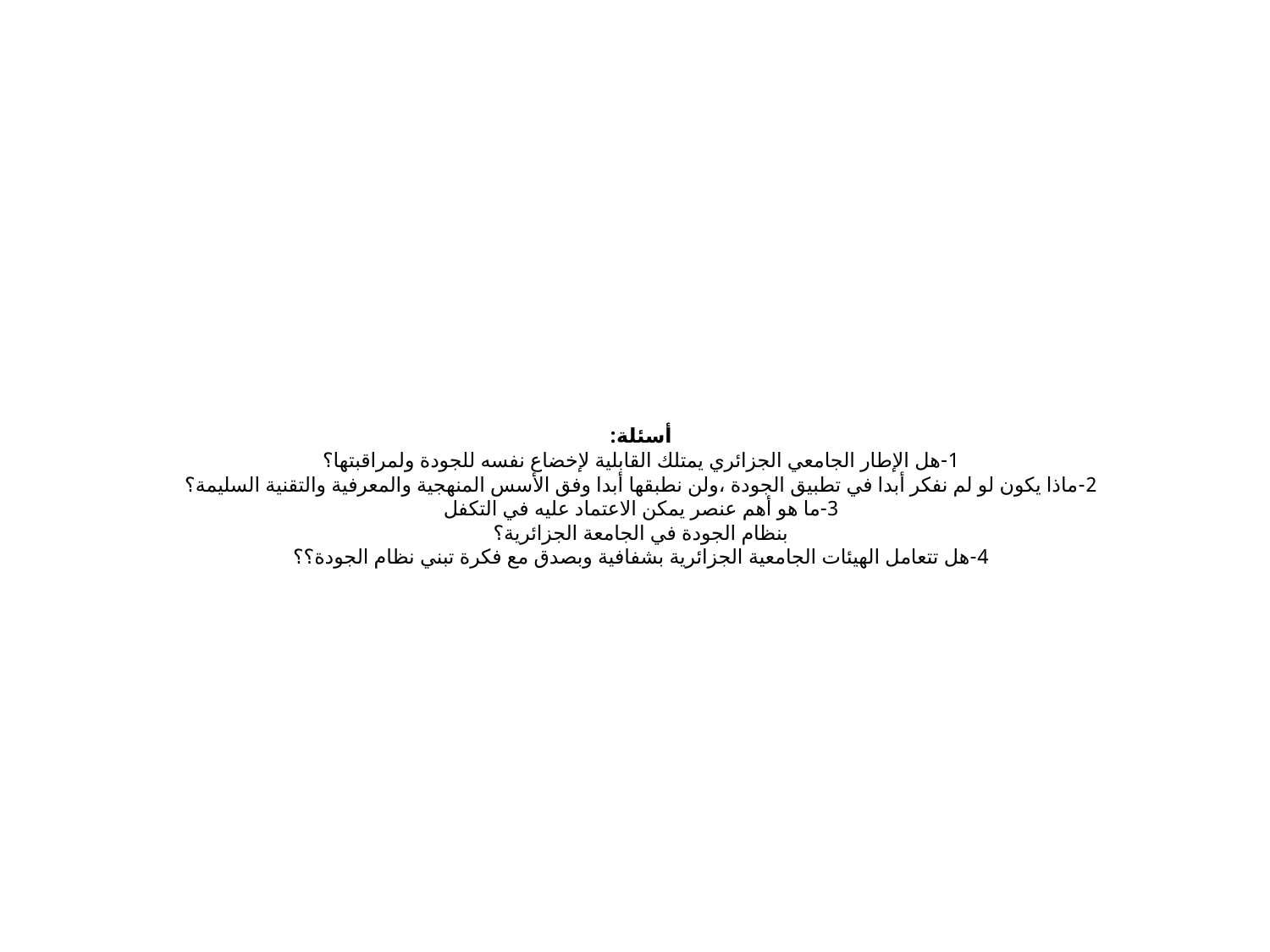

# أسئلة: 1-هل الإطار الجامعي الجزائري يمتلك القابلية لإخضاع نفسه للجودة ولمراقبتها؟ 2-ماذا يكون لو لم نفكر أبدا في تطبيق الجودة ،ولن نطبقها أبدا وفق الأسس المنهجية والمعرفية والتقنية السليمة؟ 3-ما هو أهم عنصر يمكن الاعتماد عليه في التكفل بنظام الجودة في الجامعة الجزائرية؟ 4-هل تتعامل الهيئات الجامعية الجزائرية بشفافية وبصدق مع فكرة تبني نظام الجودة؟؟